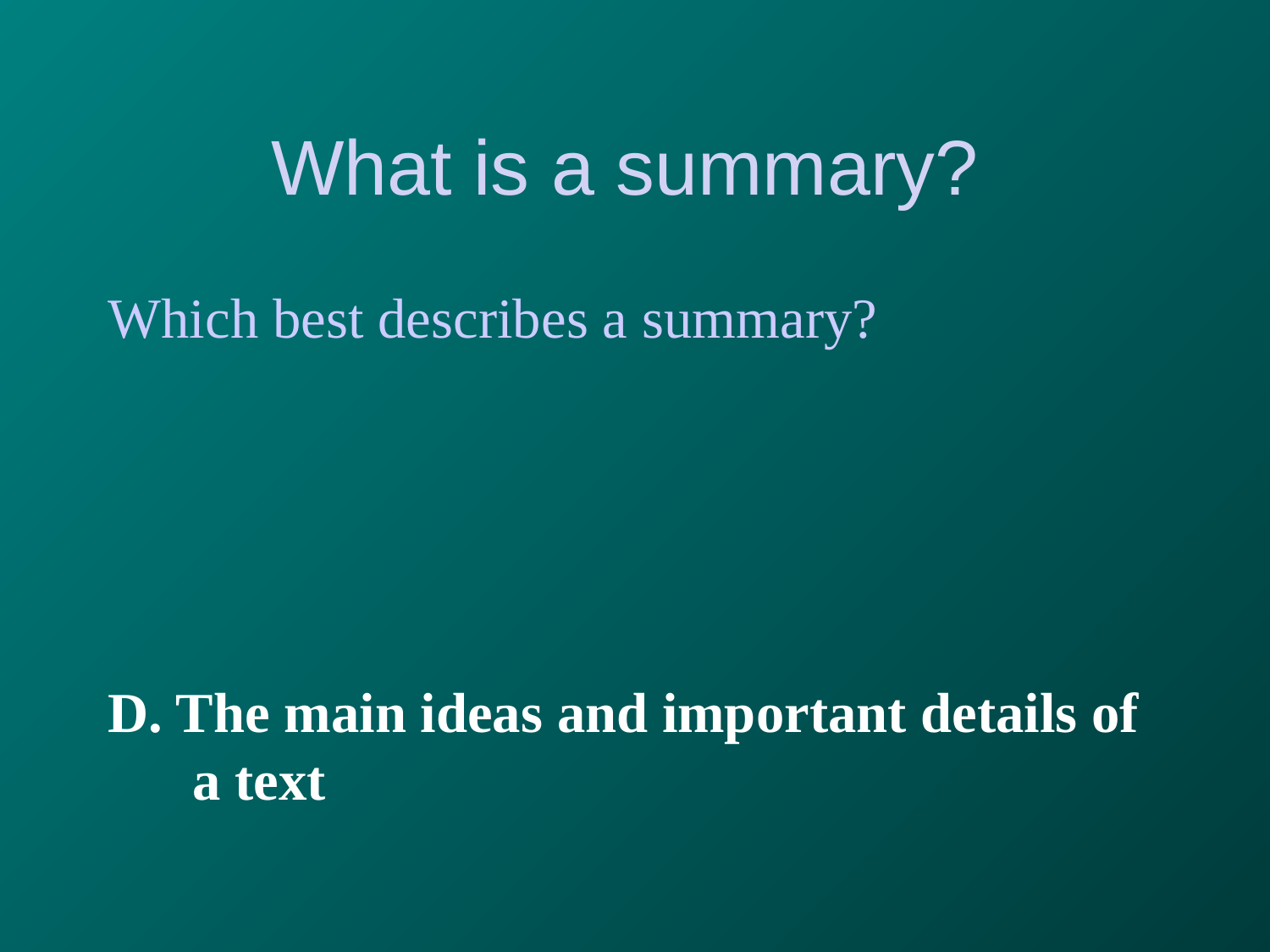

# What is a summary?
Which best describes a summary?

D. The main ideas and important details of a text